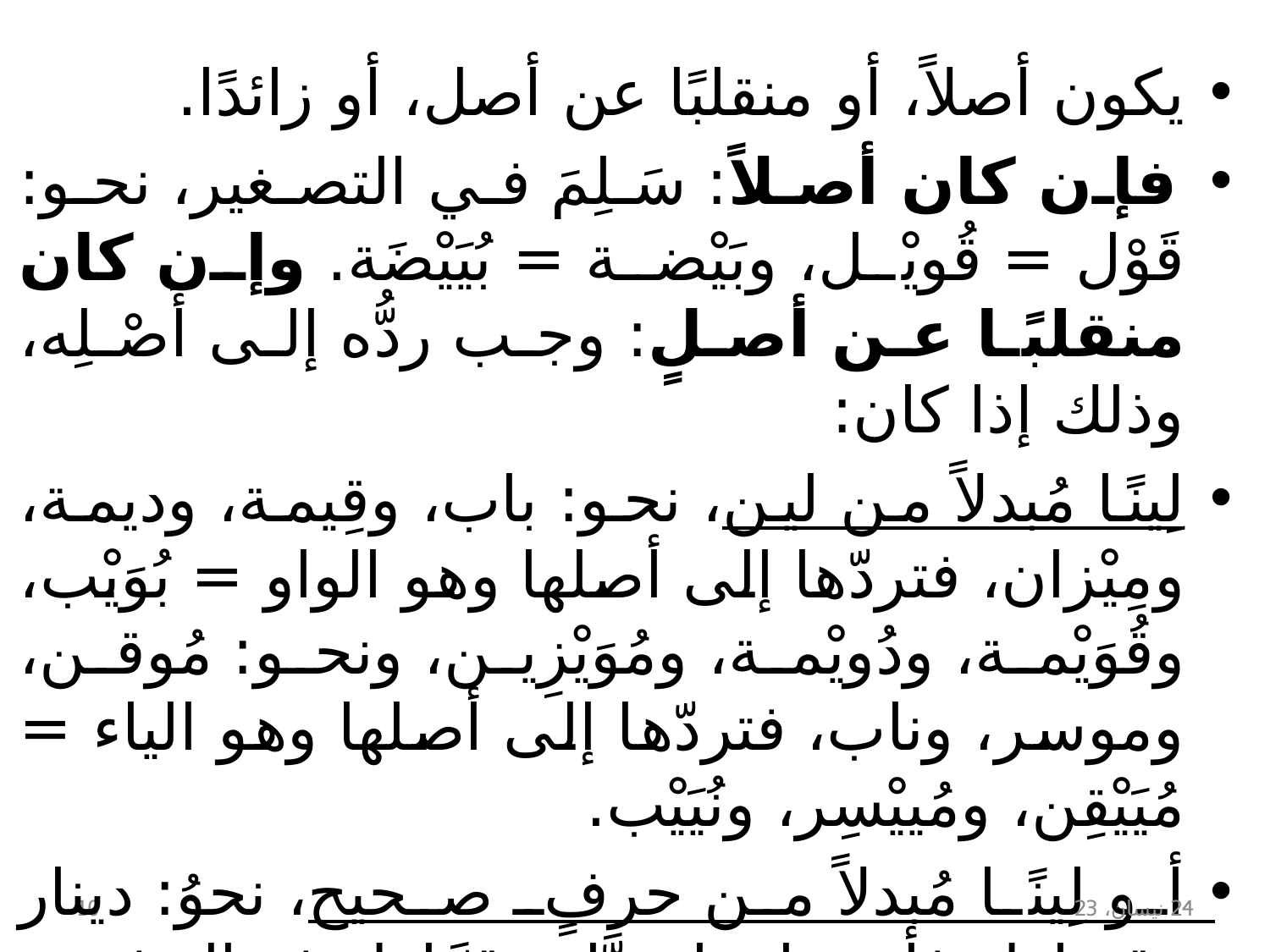

يكون أصلاً، أو منقلبًا عن أصل، أو زائدًا.
فإن كان أصلاً: سَلِمَ في التصغير، نحو: قَوْل = قُويْل، وبَيْضة = بُيَيْضَة. وإن كان منقلبًا عن أصلٍ: وجب ردُّه إلى أَصْلِه، وذلك إذا كان:
لِينًا مُبدلاً من لين، نحو: باب، وقِيمة، وديمة، ومِيْزان، فتردّها إلى أصلها وهو الواو = بُوَيْب، وقُوَيْمة، ودُويْمة، ومُوَيْزِين، ونحو: مُوقن، وموسر، وناب، فتردّها إلى أصلها وهو الياء = مُيَيْقِن، ومُييْسِر، ونُيَيْب.
أو لِينًا مُبدلاً من حرفٍ صحيح، نحوُ: دينار وقيراط، فأصلهما: دِنَّار وقِرَّاط، فيقال في تصغيرهما = دُنَيْنِير، وقُرَيْريط.
أو لِينًا مُبدلاً من همزة لا تلي همزة، مثل: ذيب، وبير، وفاس، فأصلها: ذئب، وبئر، وفأس، فتُصَغَّرُ على = ذُؤيب، وبُؤير، وفُؤيسة.

10
24 نيسان، 23